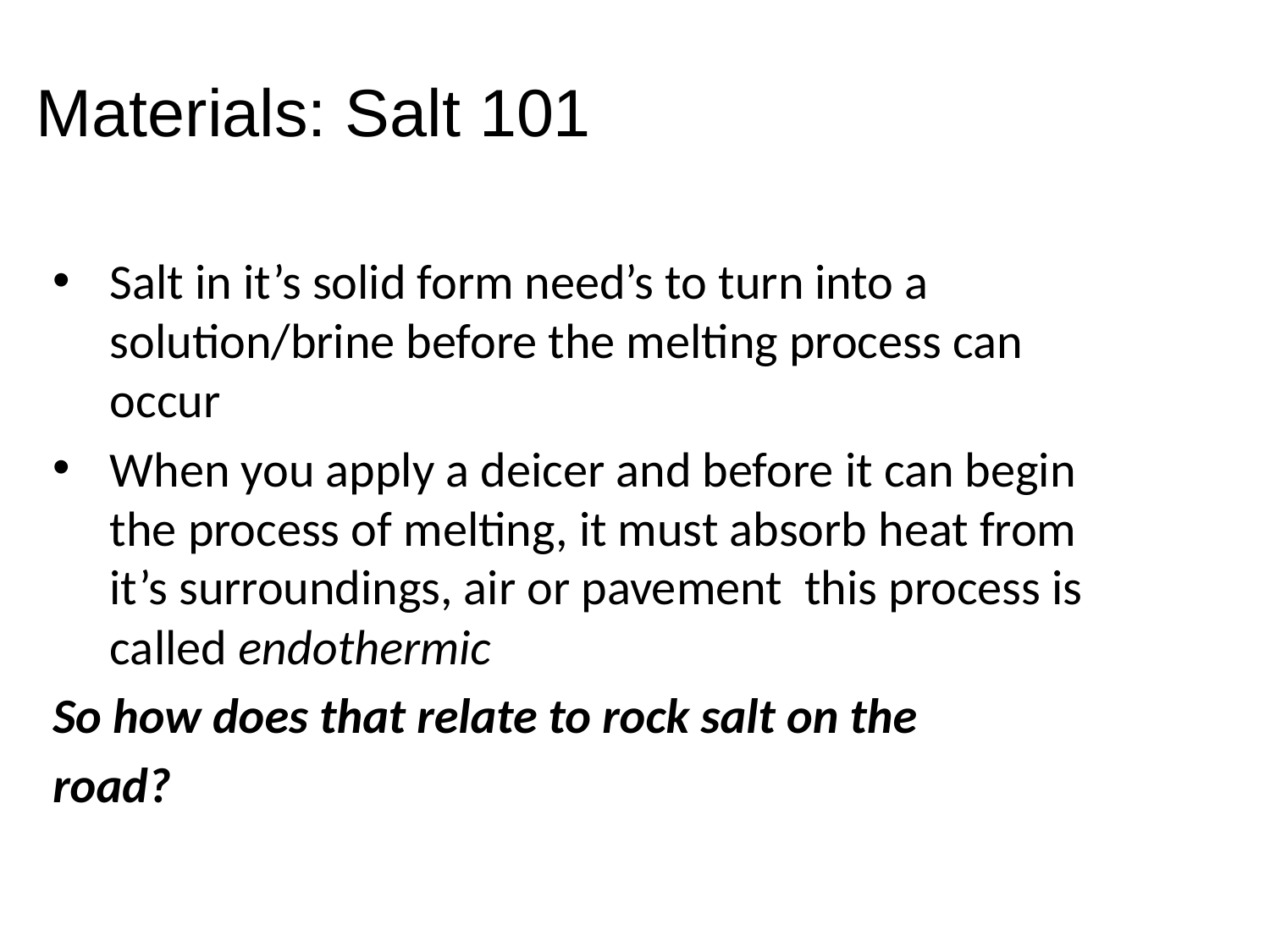

Materials: Salt 101
Salt in it’s solid form need’s to turn into a solution/brine before the melting process can occur
When you apply a deicer and before it can begin the process of melting, it must absorb heat from it’s surroundings, air or pavement  this process is called endothermic
So how does that relate to rock salt on the
road?